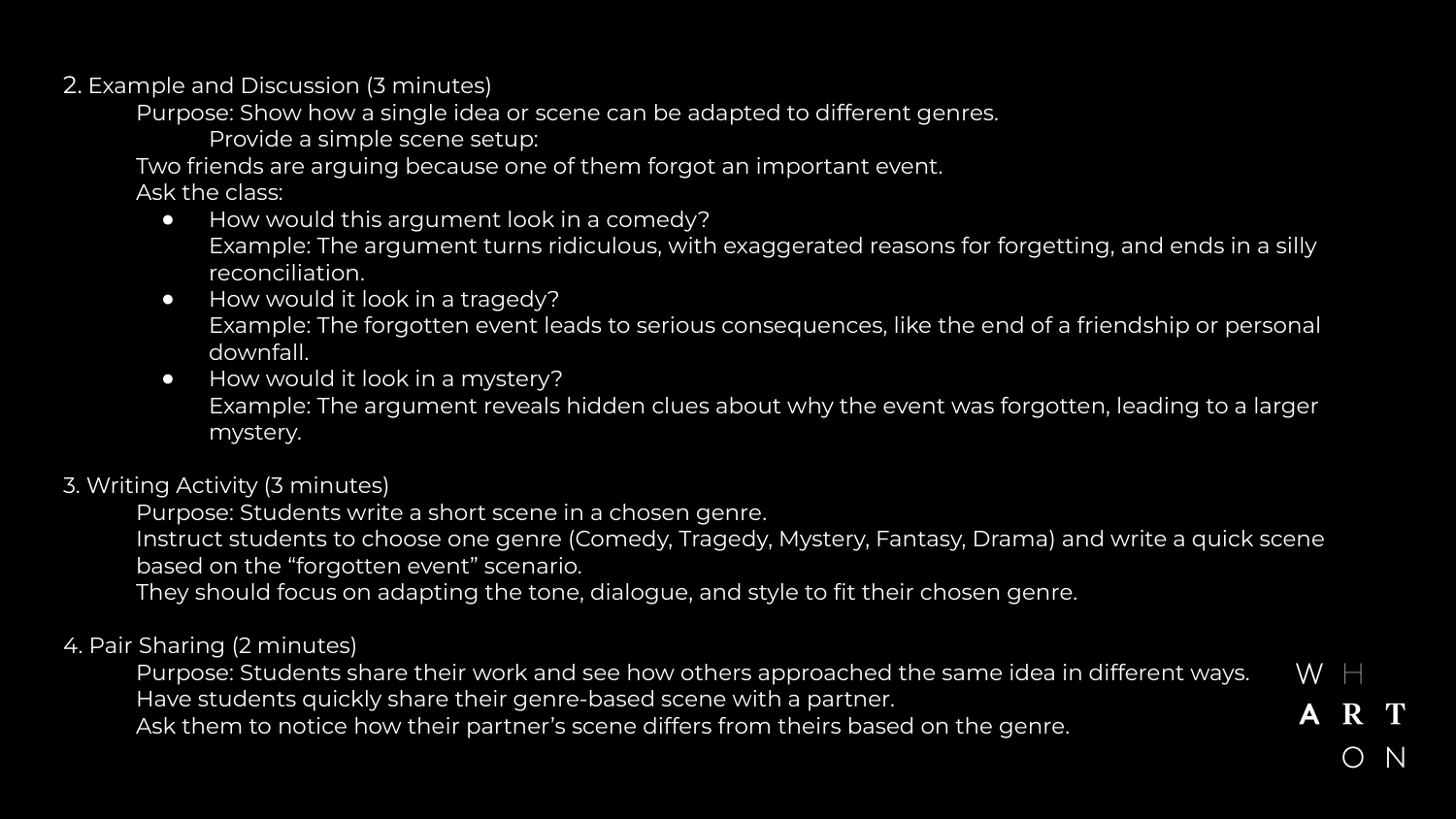

2. Example and Discussion (3 minutes)​
Purpose: Show how a single idea or scene can be adapted to different genres.​
​	Provide a simple scene setup:​
Two friends are arguing because one of them forgot an important event.​
Ask the class:​
How would this argument look in a comedy?​
Example: The argument turns ridiculous, with exaggerated reasons for forgetting, and ends in a silly reconciliation.​
How would it look in a tragedy?​
Example: The forgotten event leads to serious consequences, like the end of a friendship or personal downfall.​
How would it look in a mystery?​
Example: The argument reveals hidden clues about why the event was forgotten, leading to a larger mystery.​

3. Writing Activity (3 minutes)​
Purpose: Students write a short scene in a chosen genre.​
Instruct students to choose one genre (Comedy, Tragedy, Mystery, Fantasy, Drama) and write a quick scene based on the “forgotten event” scenario.​
They should focus on adapting the tone, dialogue, and style to fit their chosen genre.​

4. Pair Sharing (2 minutes)​
Purpose: Students share their work and see how others approached the same idea in different ways.​
Have students quickly share their genre-based scene with a partner.​
Ask them to notice how their partner’s scene differs from theirs based on the genre.​

​